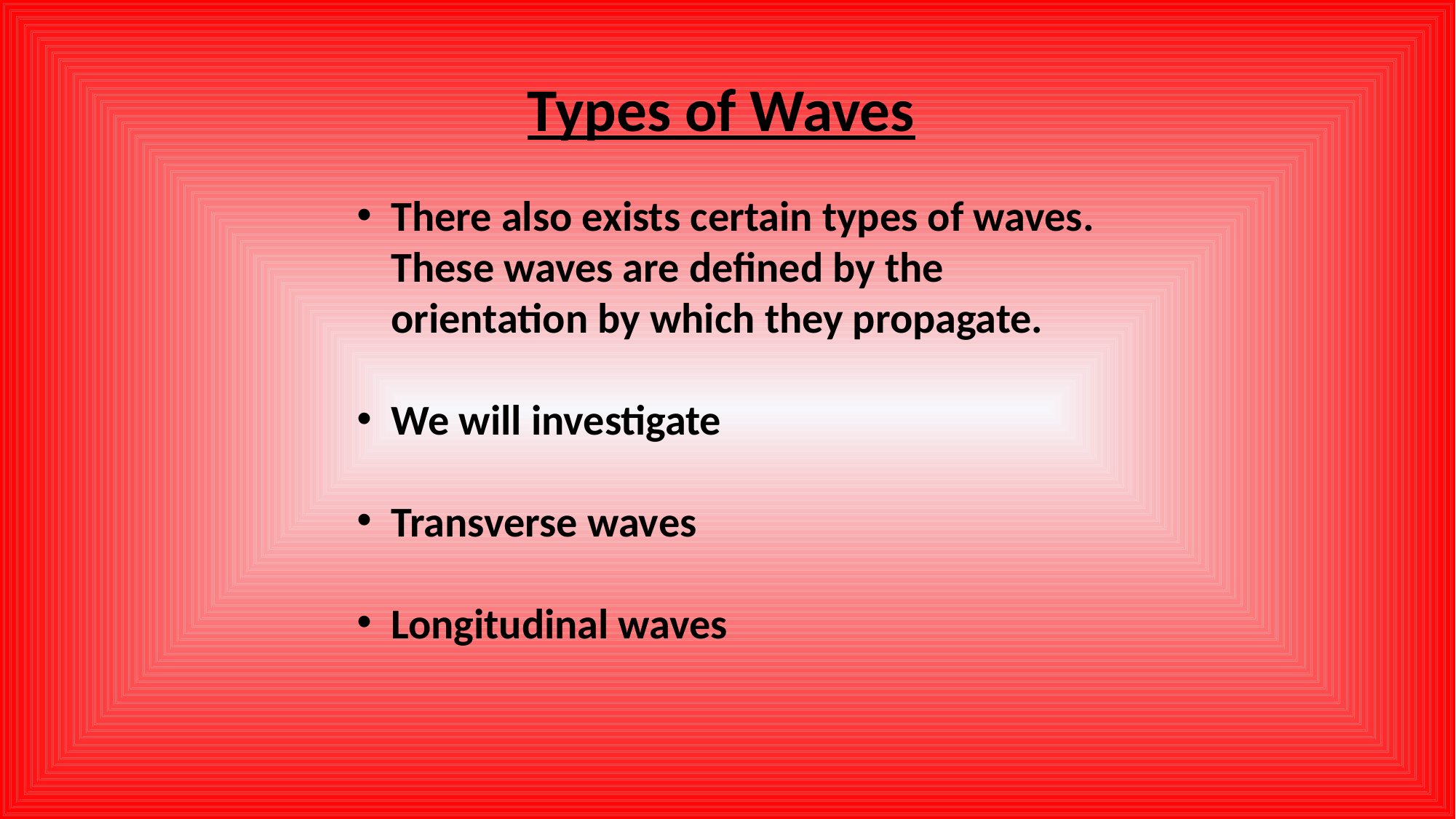

Types of Waves
There also exists certain types of waves. These waves are defined by the orientation by which they propagate.

We will investigate

Transverse waves

Longitudinal waves